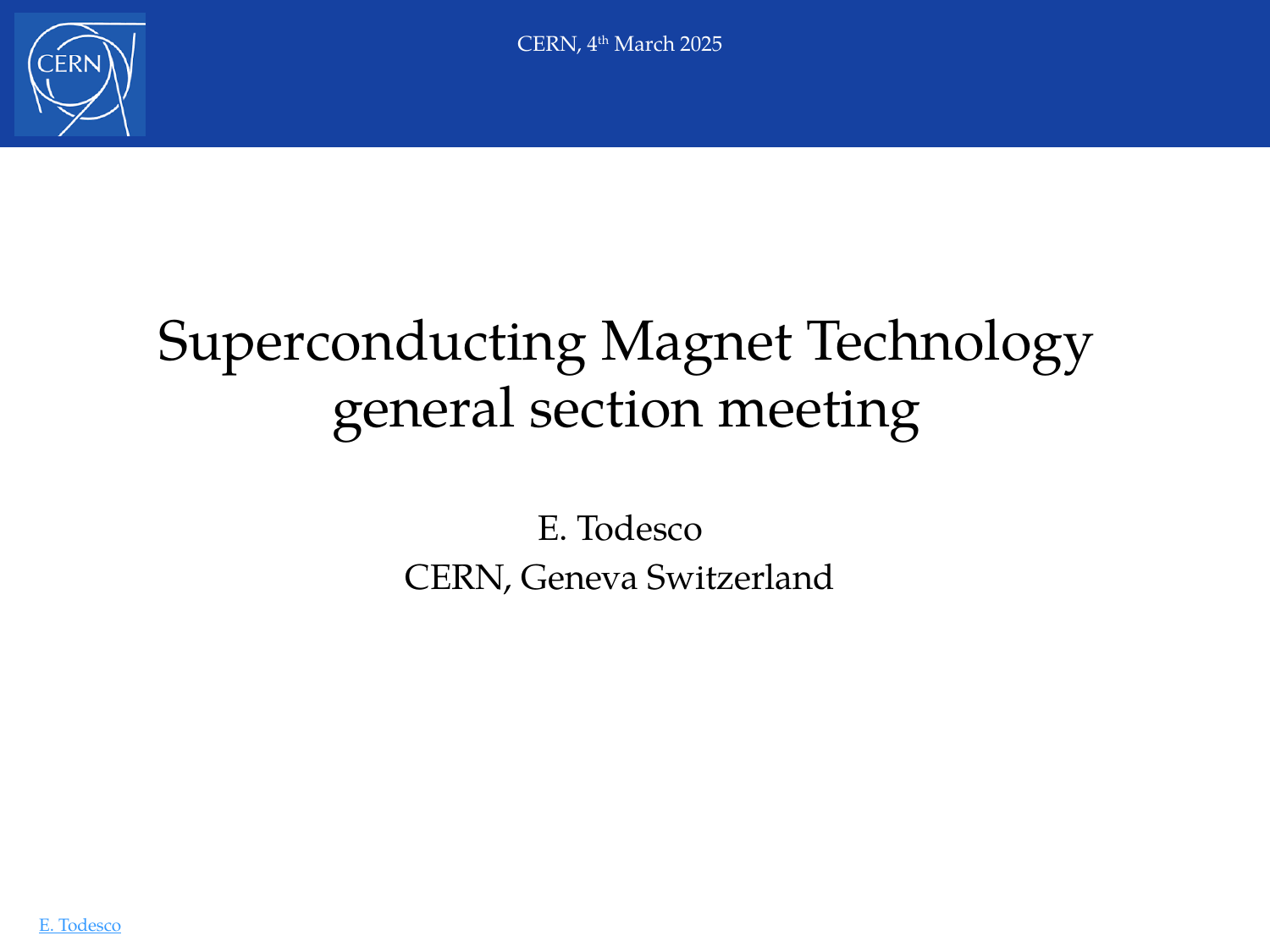

CERN, 4th March 2025
# Superconducting Magnet Technology general section meeting
E. Todesco
CERN, Geneva Switzerland